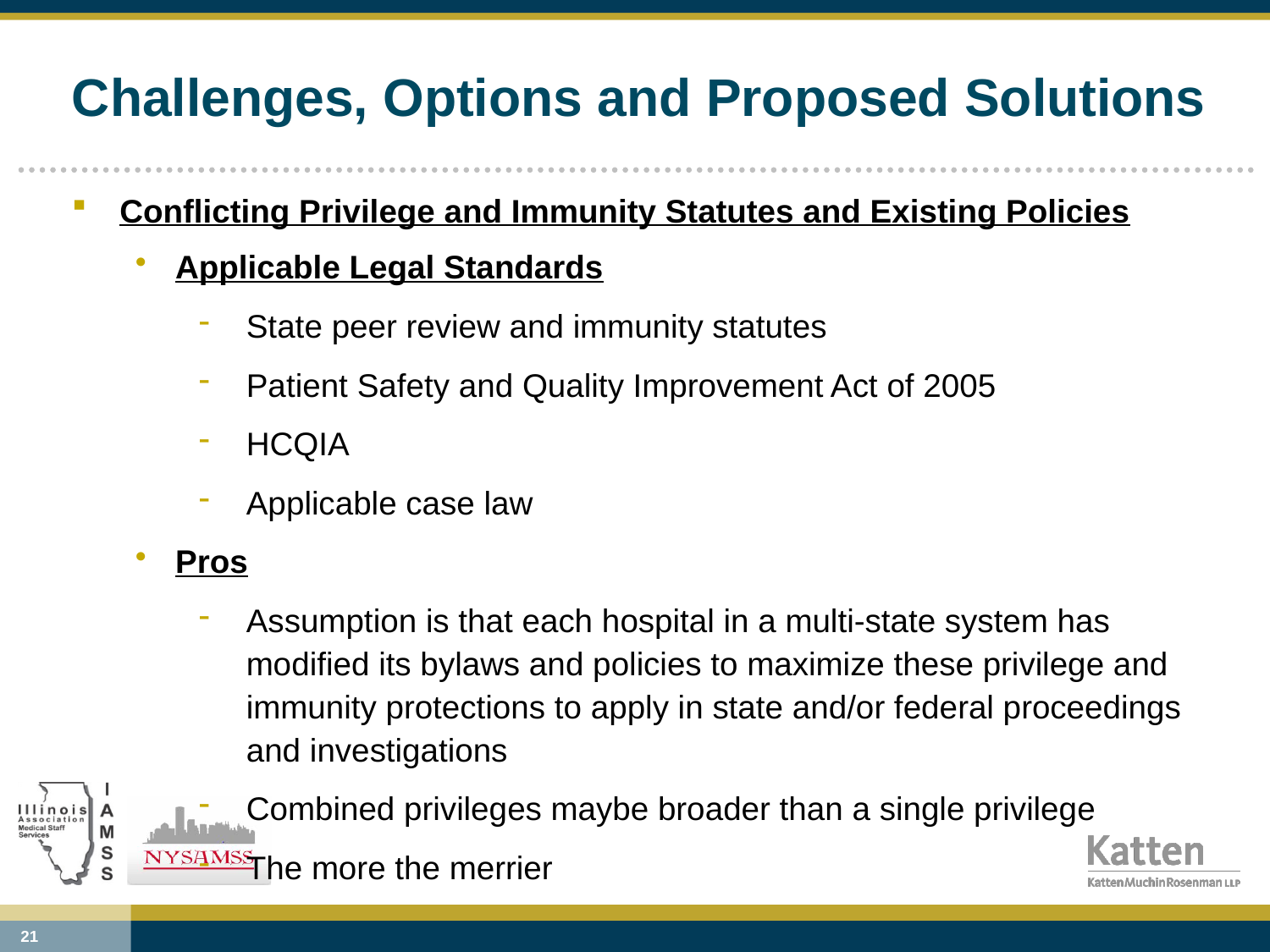

# Challenges, Options and Proposed Solutions
Conflicting Privilege and Immunity Statutes and Existing Policies
Applicable Legal Standards
State peer review and immunity statutes
Patient Safety and Quality Improvement Act of 2005
HCQIA
Applicable case law
Pros
Assumption is that each hospital in a multi-state system has modified its bylaws and policies to maximize these privilege and immunity protections to apply in state and/or federal proceedings and investigations
Combined privileges maybe broader than a single privilege
The more the merrier